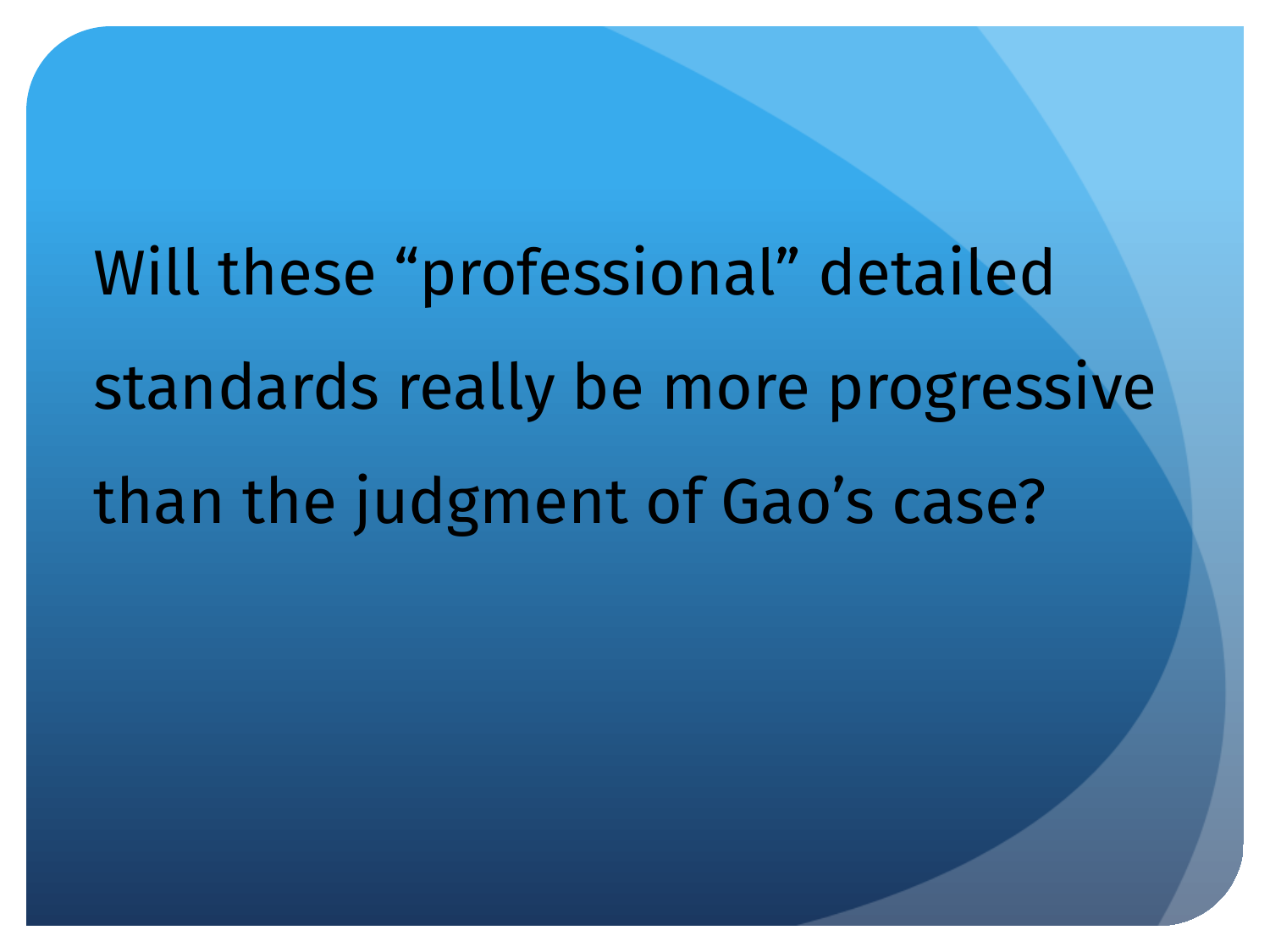

Will these “professional” detailed
standards really be more progressive
than the judgment of Gao’s case?